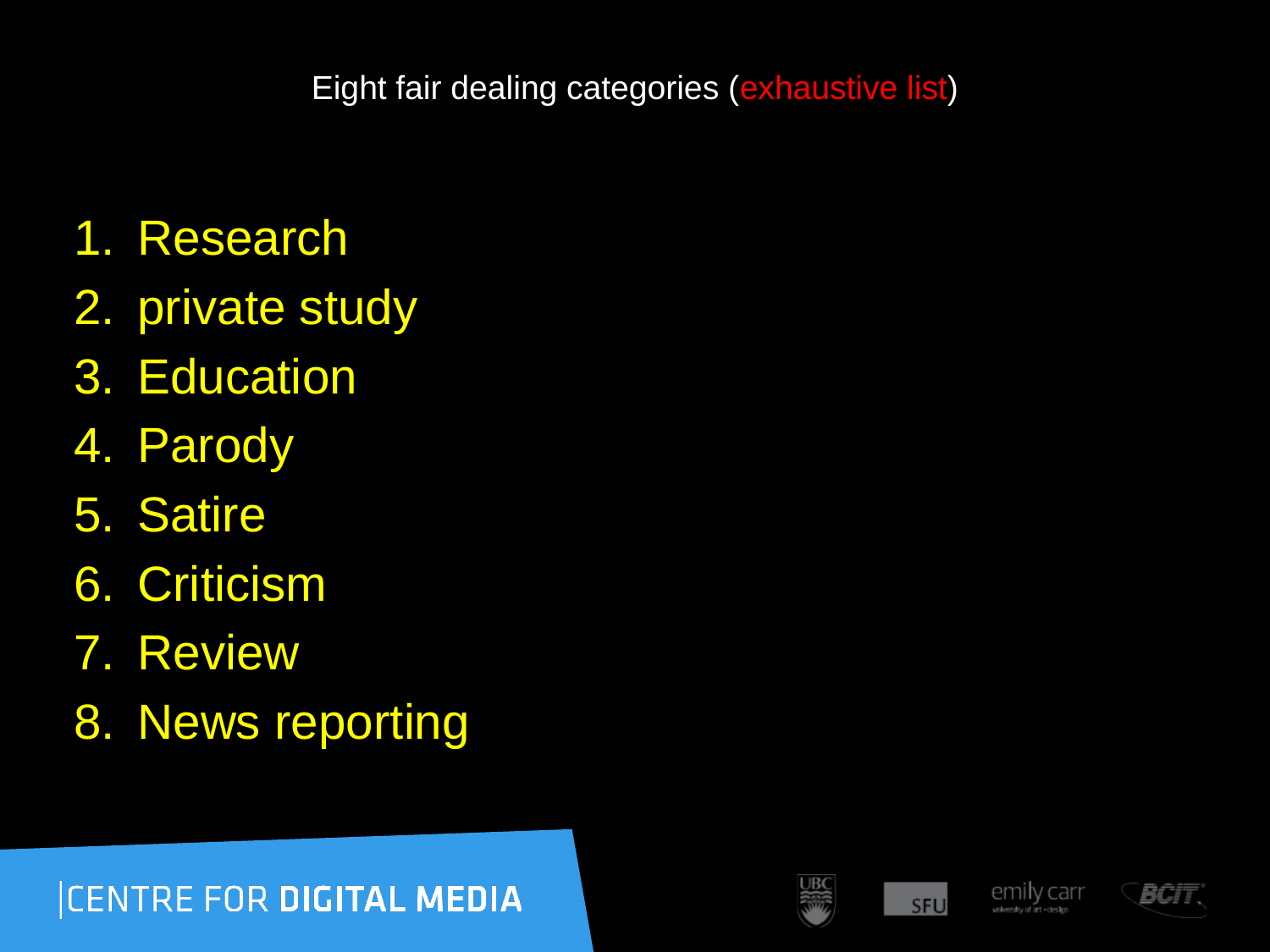

# Eight fair dealing categories (exhaustive list)
Research
private study
Education
Parody
Satire
Criticism
Review
News reporting